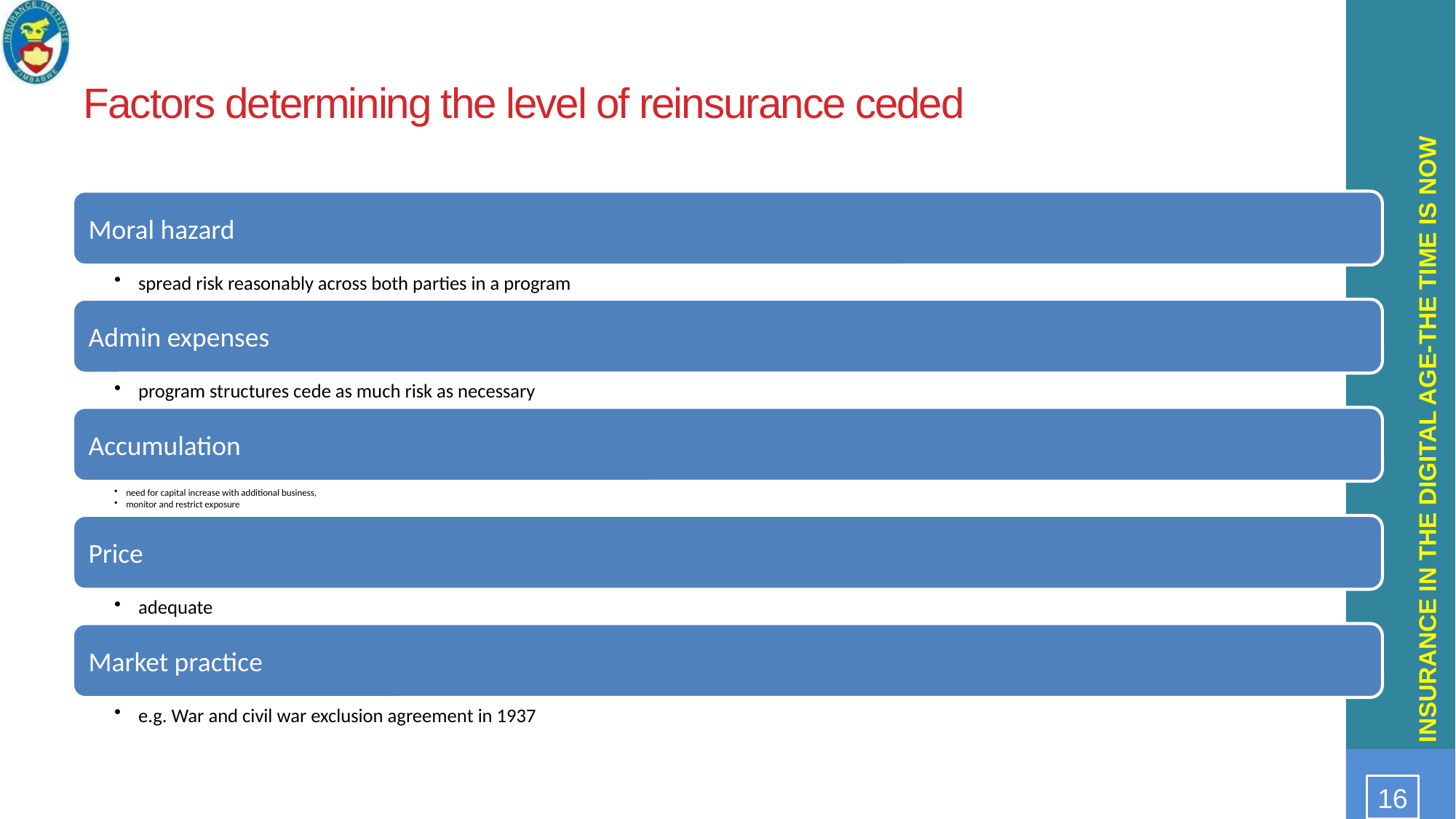

# Factors determining the level of reinsurance ceded
Moral hazard
spread risk reasonably across both parties in a program
Admin expenses
program structures cede as much risk as necessary
Accumulation
need for capital increase with additional business,
monitor and restrict exposure
Price
adequate
Market practice
e.g. War and civil war exclusion agreement in 1937
16